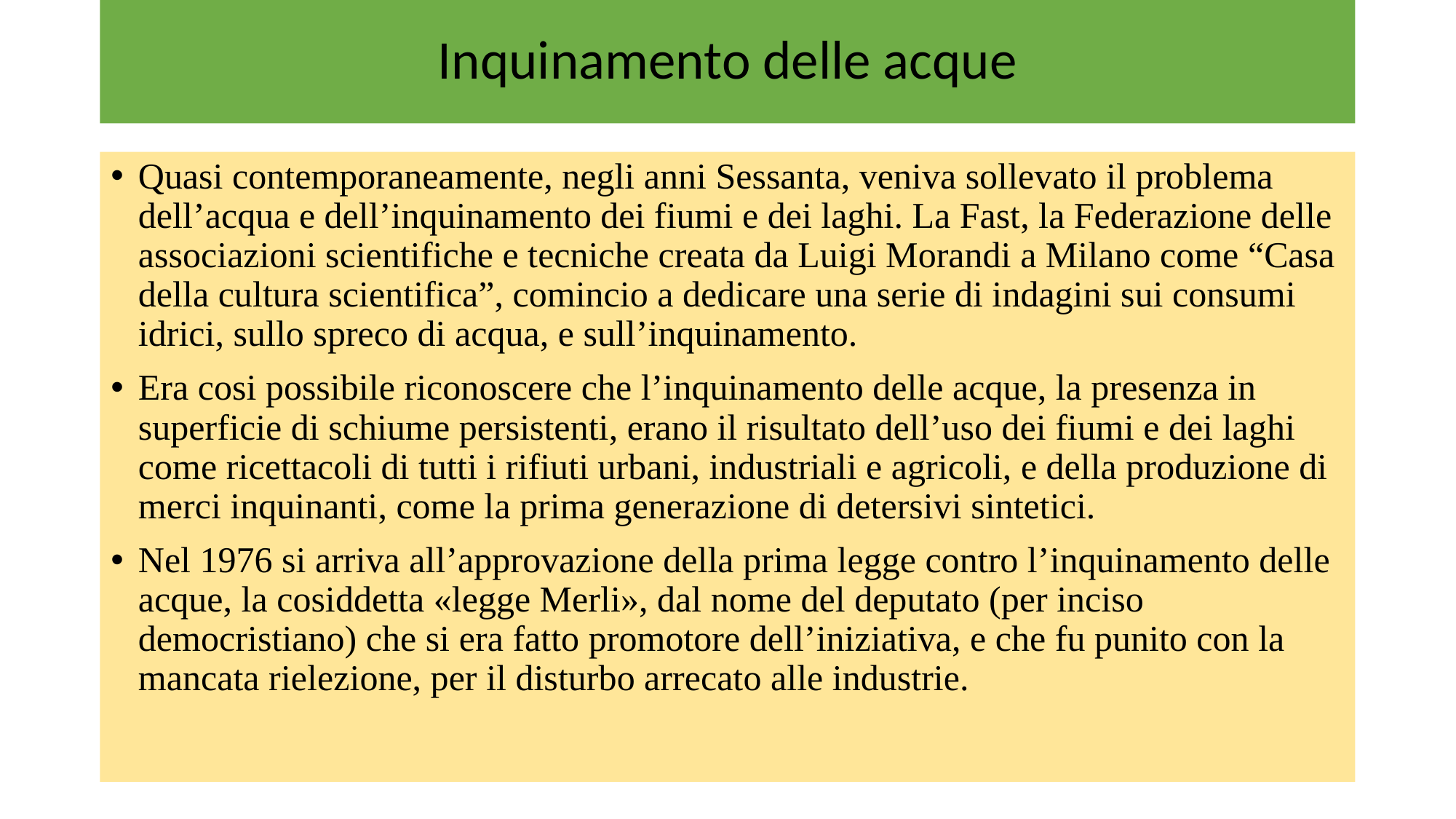

# Inquinamento delle acque
Quasi contemporaneamente, negli anni Sessanta, veniva sollevato il problema dell’acqua e dell’inquinamento dei fiumi e dei laghi. La Fast, la Federazione delle associazioni scientifiche e tecniche creata da Luigi Morandi a Milano come “Casa della cultura scientifica”, comincio a dedicare una serie di indagini sui consumi idrici, sullo spreco di acqua, e sull’inquinamento.
Era cosi possibile riconoscere che l’inquinamento delle acque, la presenza in superficie di schiume persistenti, erano il risultato dell’uso dei fiumi e dei laghi come ricettacoli di tutti i rifiuti urbani, industriali e agricoli, e della produzione di merci inquinanti, come la prima generazione di detersivi sintetici.
Nel 1976 si arriva all’approvazione della prima legge contro l’inquinamento delle acque, la cosiddetta «legge Merli», dal nome del deputato (per inciso democristiano) che si era fatto promotore dell’iniziativa, e che fu punito con la mancata rielezione, per il disturbo arrecato alle industrie.